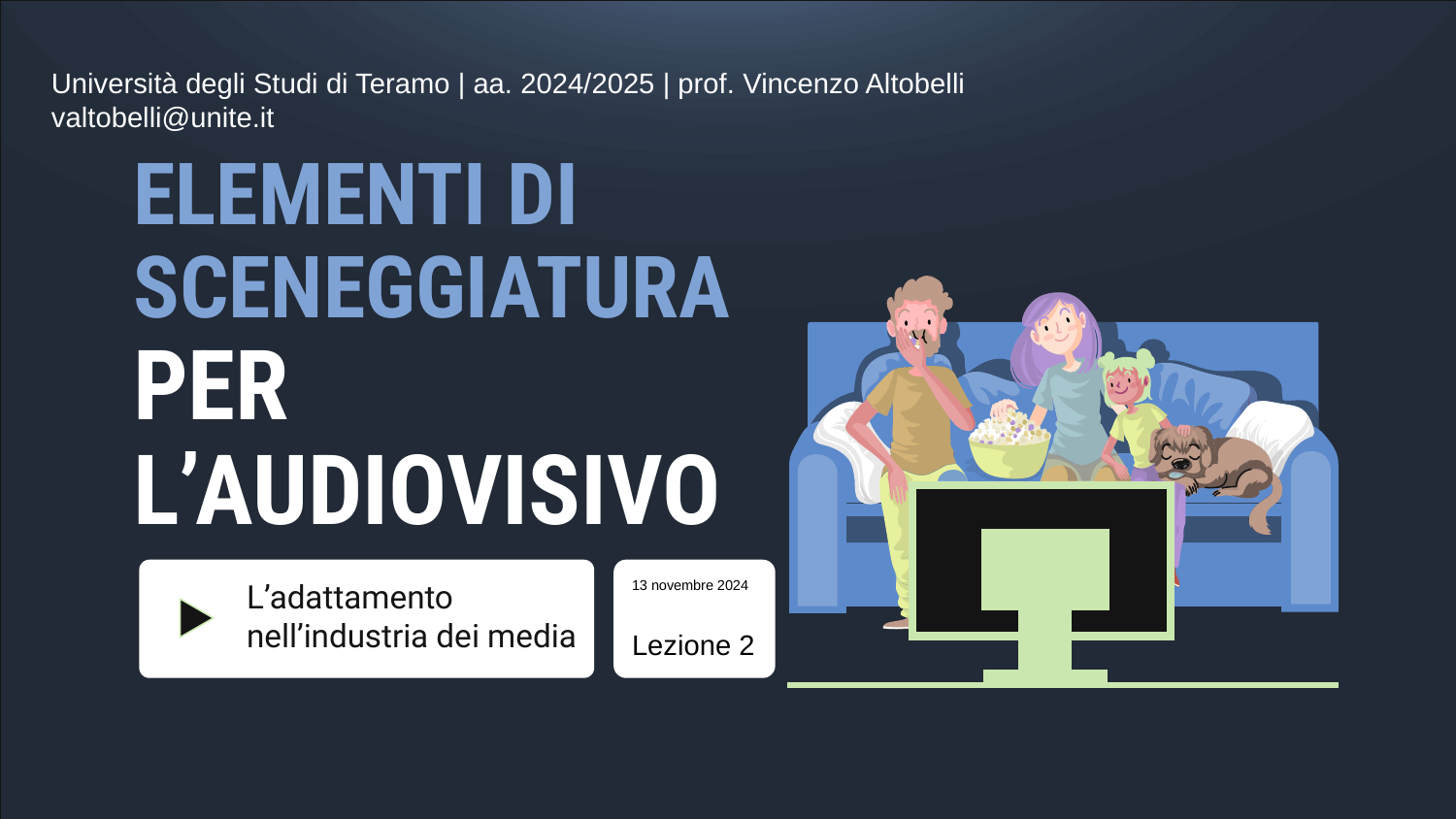

Università degli Studi di Teramo | aa. 2024/2025 | prof. Vincenzo Altobelli                            valtobelli@unite.it
# ELEMENTI DI SCENEGGIATURA PER L’AUDIOVISIVO

L’adattamento nell’industria dei media

13 novembre 2024

Lezione 2